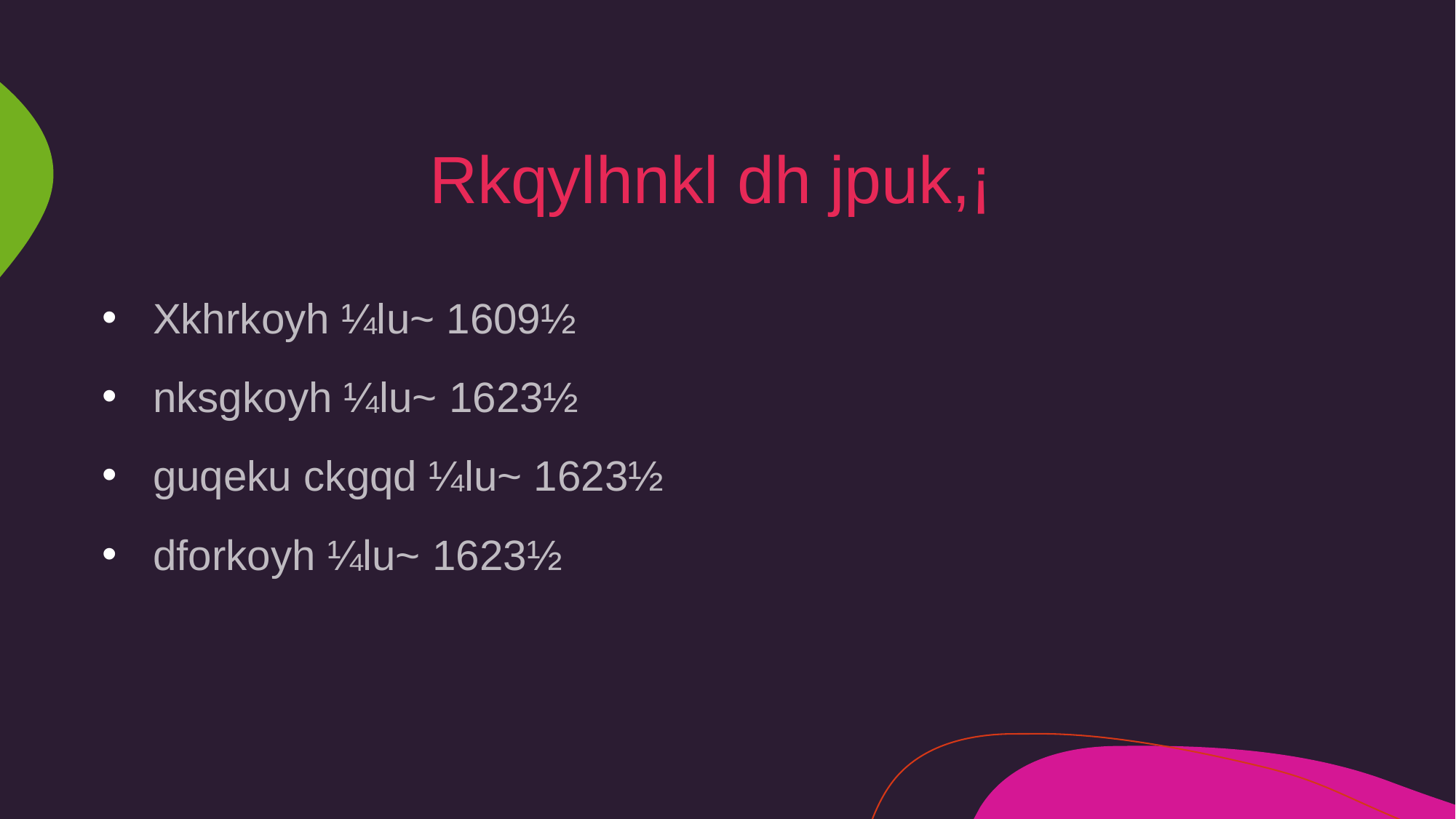

# Rkqylhnkl dh jpuk,¡
  Xkhrkoyh ¼lu~ 1609½
  nksgkoyh ¼lu~ 1623½
  guqeku ckgqd ¼lu~ 1623½
  dforkoyh ¼lu~ 1623½